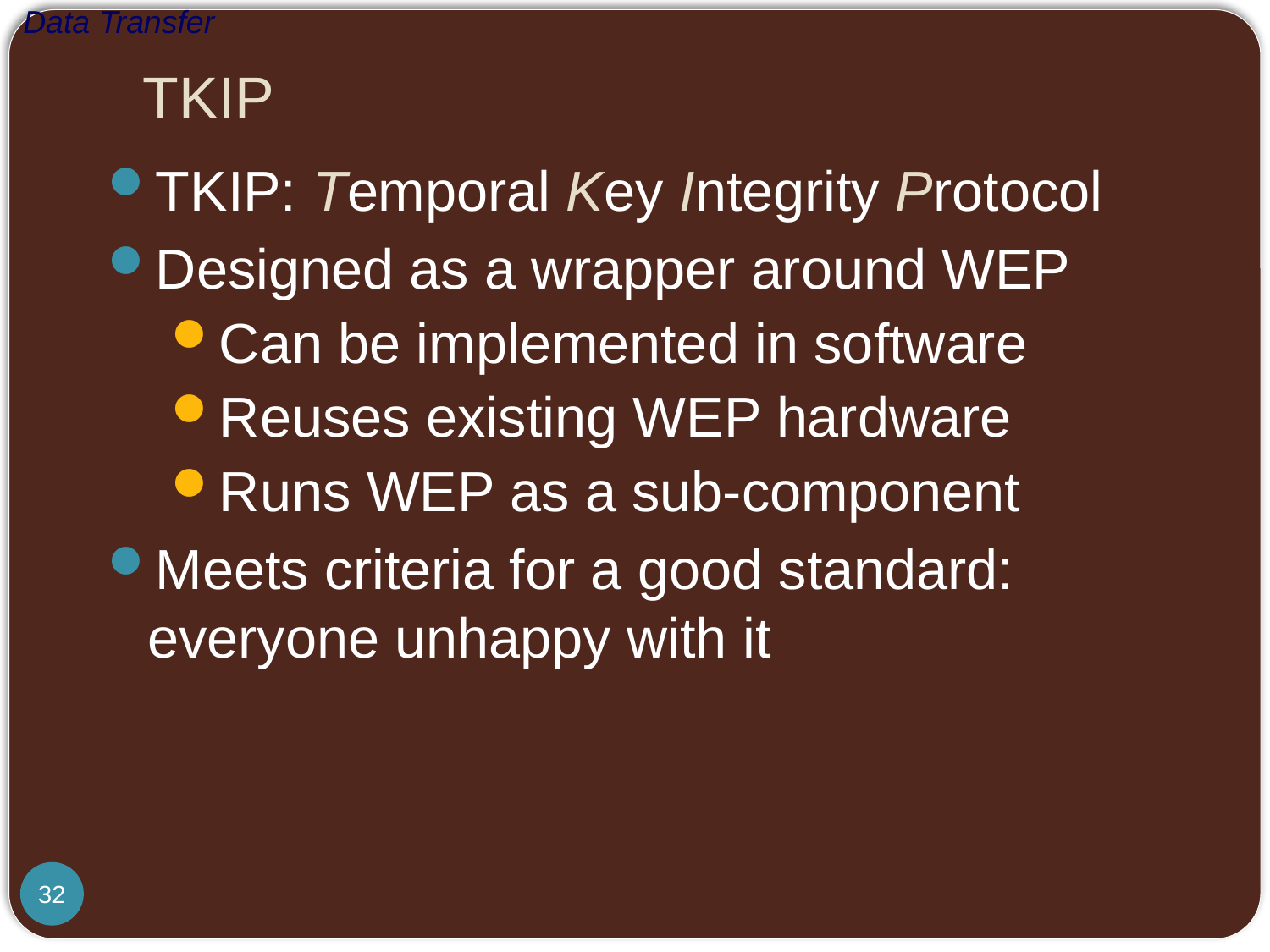

Data Transfer
# TKIP
TKIP: Temporal Key Integrity Protocol
Designed as a wrapper around WEP
Can be implemented in software
Reuses existing WEP hardware
Runs WEP as a sub-component
Meets criteria for a good standard: everyone unhappy with it
32